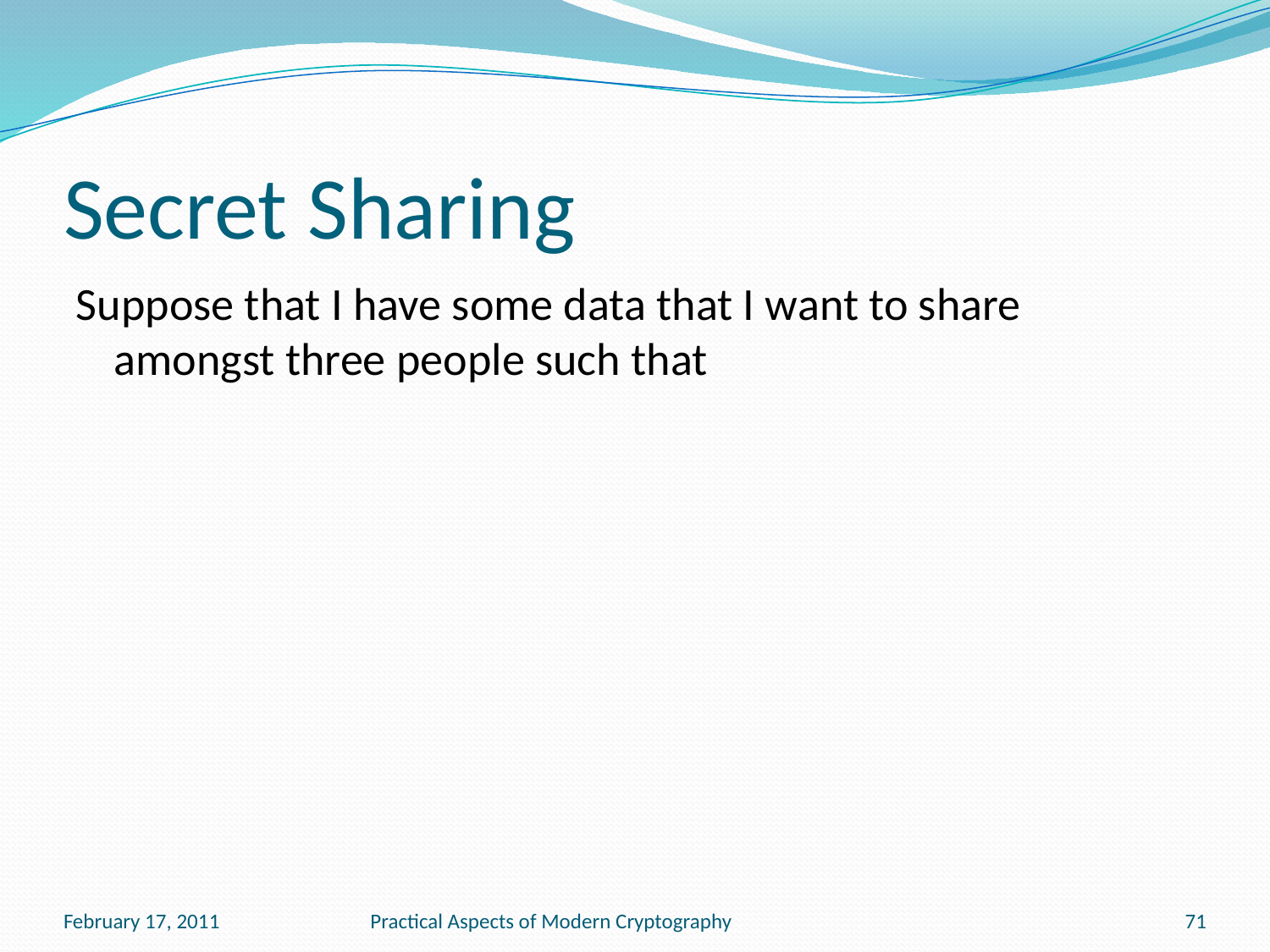

# Secret Sharing
Suppose that I have some data that I want to share amongst three people such that

February 17, 2011
Practical Aspects of Modern Cryptography
71